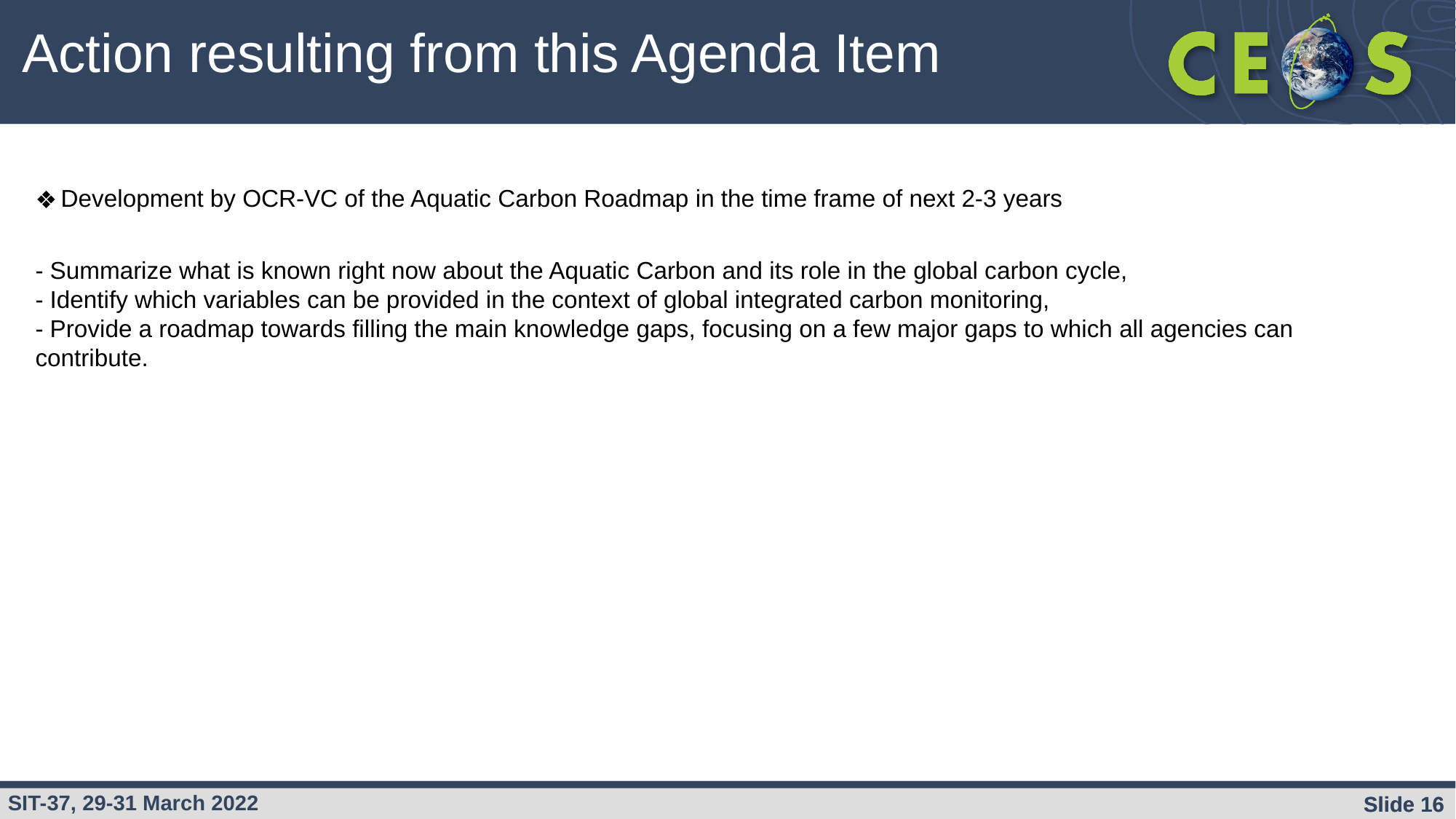

Action resulting from this Agenda Item
Development by OCR-VC of the Aquatic Carbon Roadmap in the time frame of next 2-3 years

- Summarize what is known right now about the Aquatic Carbon and its role in the global carbon cycle,
- Identify which variables can be provided in the context of global integrated carbon monitoring,
- Provide a roadmap towards filling the main knowledge gaps, focusing on a few major gaps to which all agencies can contribute.

Slide 16